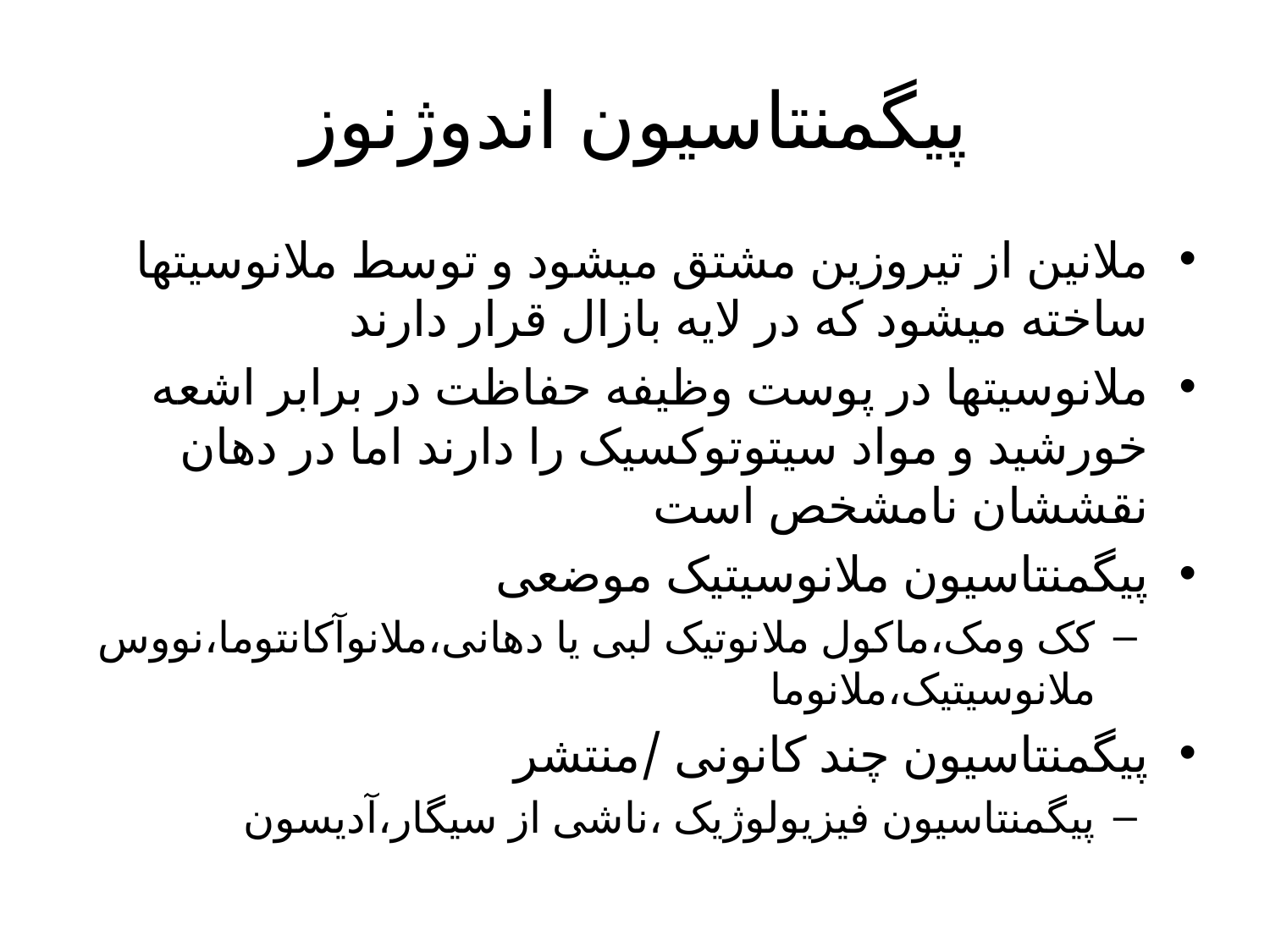

# پیگمنتاسیون اندوژنوز
ملانین از تیروزین مشتق میشود و توسط ملانوسیتها ساخته میشود که در لایه بازال قرار دارند
ملانوسیتها در پوست وظیفه حفاظت در برابر اشعه خورشید و مواد سیتوتوکسیک را دارند اما در دهان نقششان نامشخص است
پیگمنتاسیون ملانوسیتیک موضعی
کک ومک،ماکول ملانوتیک لبی یا دهانی،ملانوآکانتوما،نووس ملانوسیتیک،ملانوما
پیگمنتاسیون چند کانونی /منتشر
پیگمنتاسیون فیزیولوژیک ،ناشی از سیگار،آدیسون